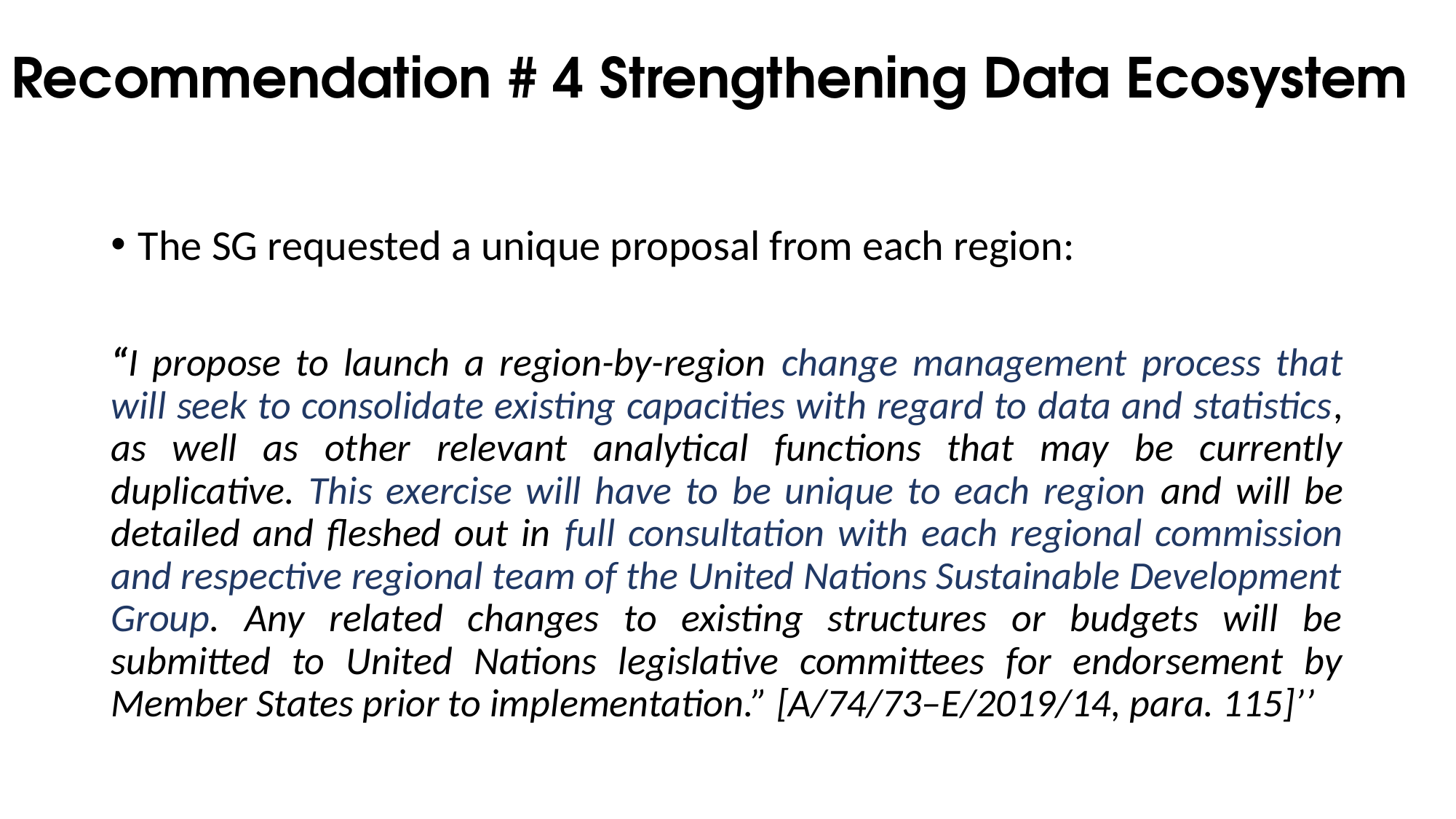

# Recommendation # 4 Strengthening Data Ecosystem
The SG requested a unique proposal from each region:

“I propose to launch a region-by-region change management process that will seek to consolidate existing capacities with regard to data and statistics, as well as other relevant analytical functions that may be currently duplicative. This exercise will have to be unique to each region and will be detailed and fleshed out in full consultation with each regional commission and respective regional team of the United Nations Sustainable Development Group. Any related changes to existing structures or budgets will be submitted to United Nations legislative committees for endorsement by Member States prior to implementation.” [A/74/73–E/2019/14, para. 115]’’